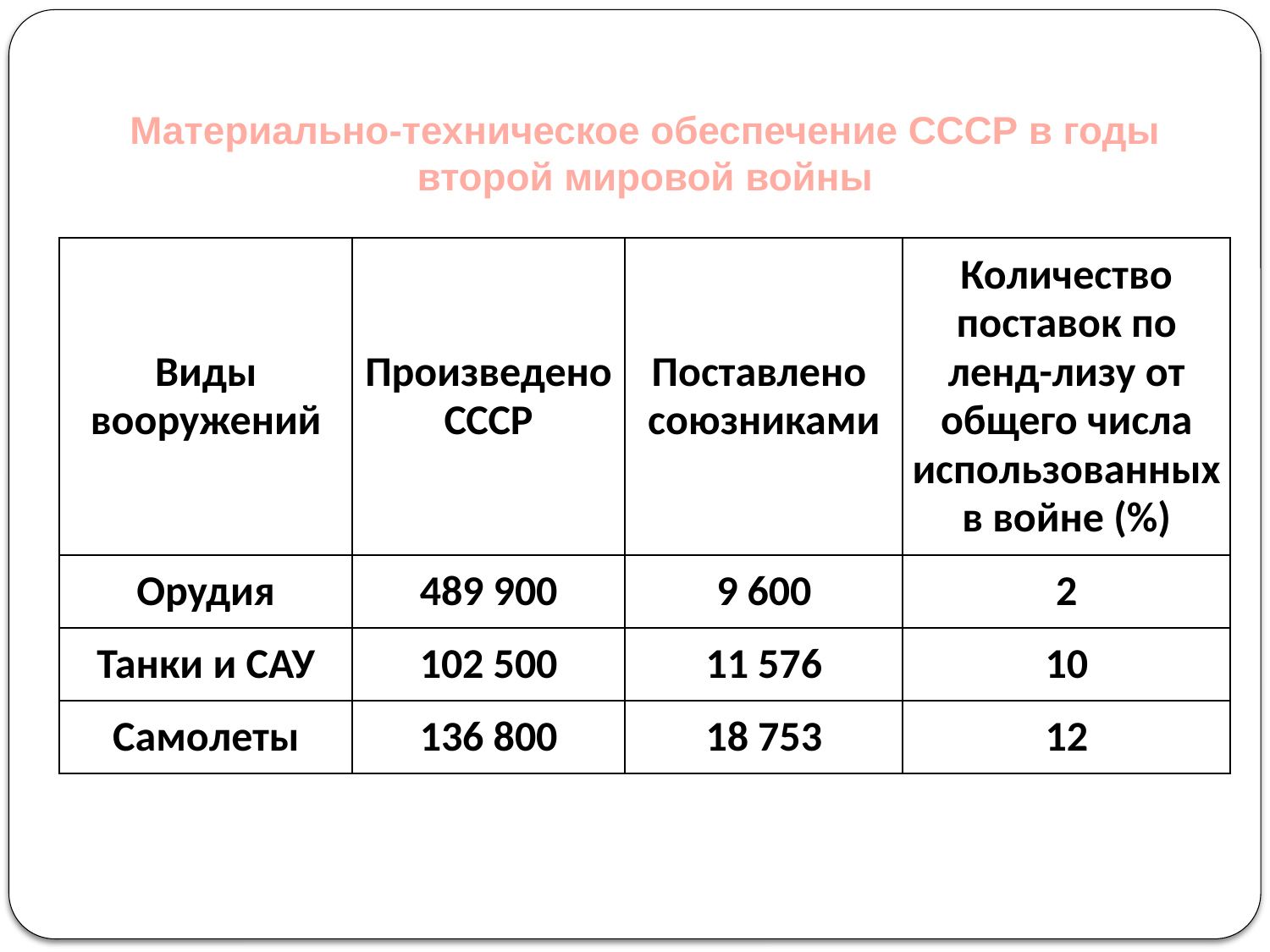

# Материально-техническое обеспечение СССР в годы второй мировой войны
| Виды вооружений | Произведено СССР | Поставлено союзниками | Количество поставок по ленд-лизу от общего числа использованных в войне (%) |
| --- | --- | --- | --- |
| Орудия | 489 900 | 9 600 | 2 |
| Танки и САУ | 102 500 | 11 576 | 10 |
| Самолеты | 136 800 | 18 753 | 12 |